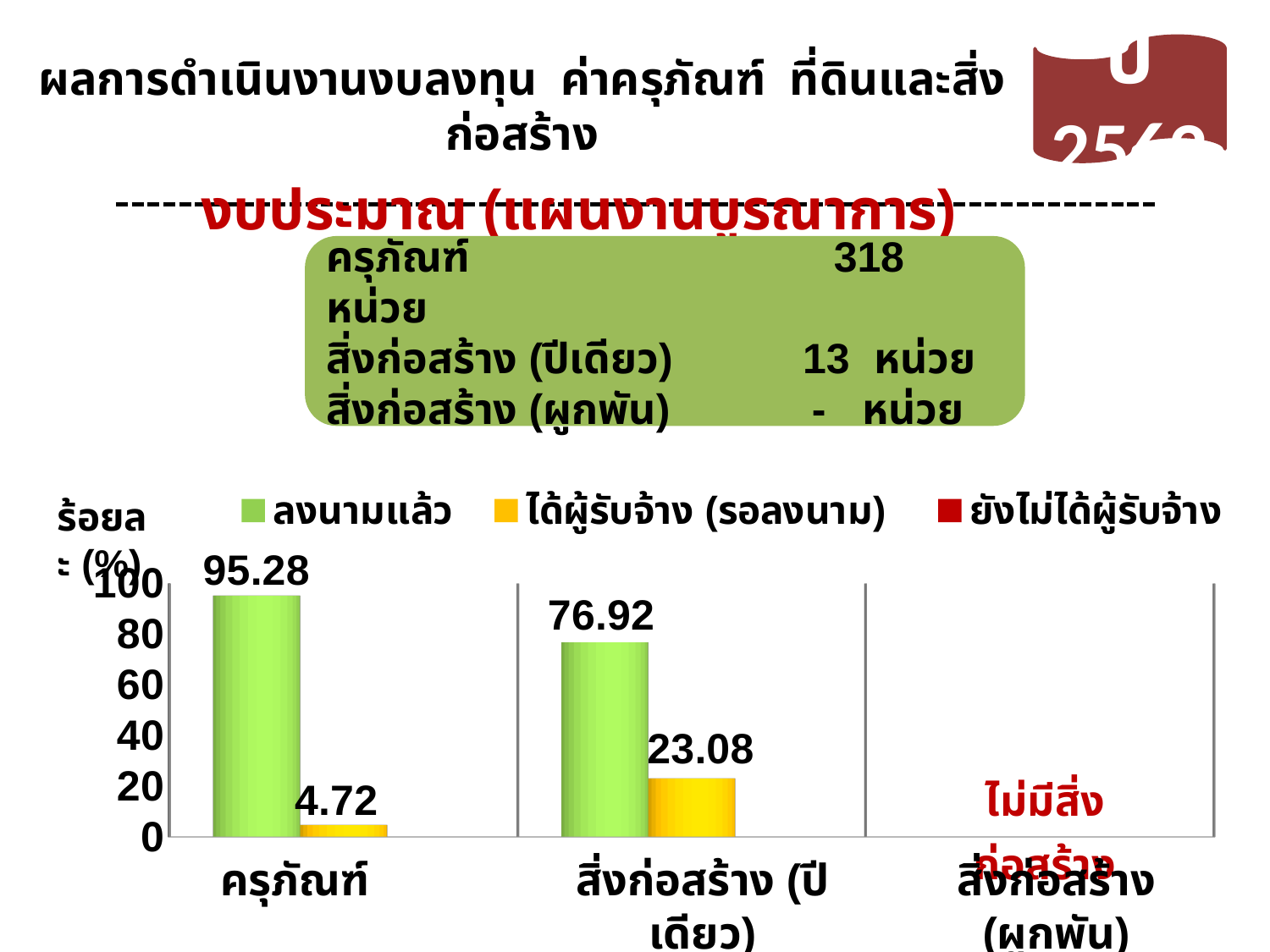

ปี 2562
ผลการดำเนินงานงบลงทุน  ค่าครุภัณฑ์  ที่ดินและสิ่งก่อสร้าง
       งบประมาณ (แผนงานบูรณาการ)  เขต 12

ครุภัณฑ์	                       318  หน่วย
สิ่งก่อสร้าง (ปีเดียว)           13  หน่วย
สิ่งก่อสร้าง (ผูกพัน)            -   หน่วย

[unsupported chart]

ร้อยละ (%)
ครุภัณฑ์
สิ่งก่อสร้าง (ปีเดียว)
สิ่งก่อสร้าง (ผูกพัน)